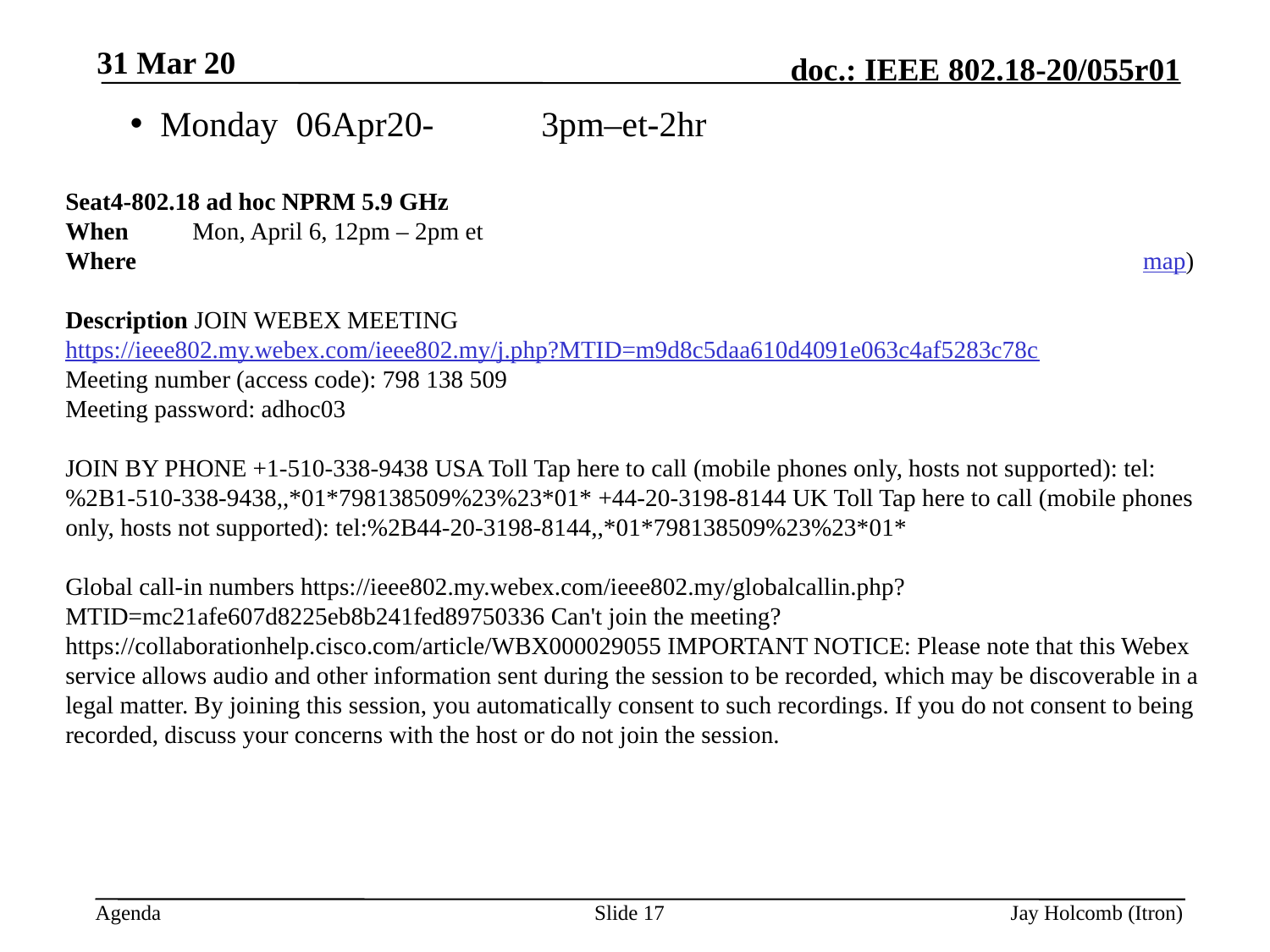

31 Mar 20
Monday  06Apr20- 	3pm–et-2hr
Seat4-802.18 ad hoc NPRM 5.9 GHz
When 	Mon, April 6, 12pm – 2pm et
Where https://ieee802.my.webex.com/ieee802.my/j.php?MTID=m9d8c5daa610d4091e063c4af5283c78c   (map)

Description JOIN WEBEX MEETING https://ieee802.my.webex.com/ieee802.my/j.php?MTID=m9d8c5daa610d4091e063c4af5283c78c
Meeting number (access code): 798 138 509
Meeting password: adhoc03

JOIN BY PHONE +1-510-338-9438 USA Toll Tap here to call (mobile phones only, hosts not supported): tel:%2B1-510-338-9438,,*01*798138509%23%23*01* +44-20-3198-8144 UK Toll Tap here to call (mobile phones only, hosts not supported): tel:%2B44-20-3198-8144,,*01*798138509%23%23*01*

Global call-in numbers https://ieee802.my.webex.com/ieee802.my/globalcallin.php?MTID=mc21afe607d8225eb8b241fed89750336 Can't join the meeting? https://collaborationhelp.cisco.com/article/WBX000029055 IMPORTANT NOTICE: Please note that this Webex service allows audio and other information sent during the session to be recorded, which may be discoverable in a legal matter. By joining this session, you automatically consent to such recordings. If you do not consent to being recorded, discuss your concerns with the host or do not join the session.

Slide 17
Jay Holcomb (Itron)